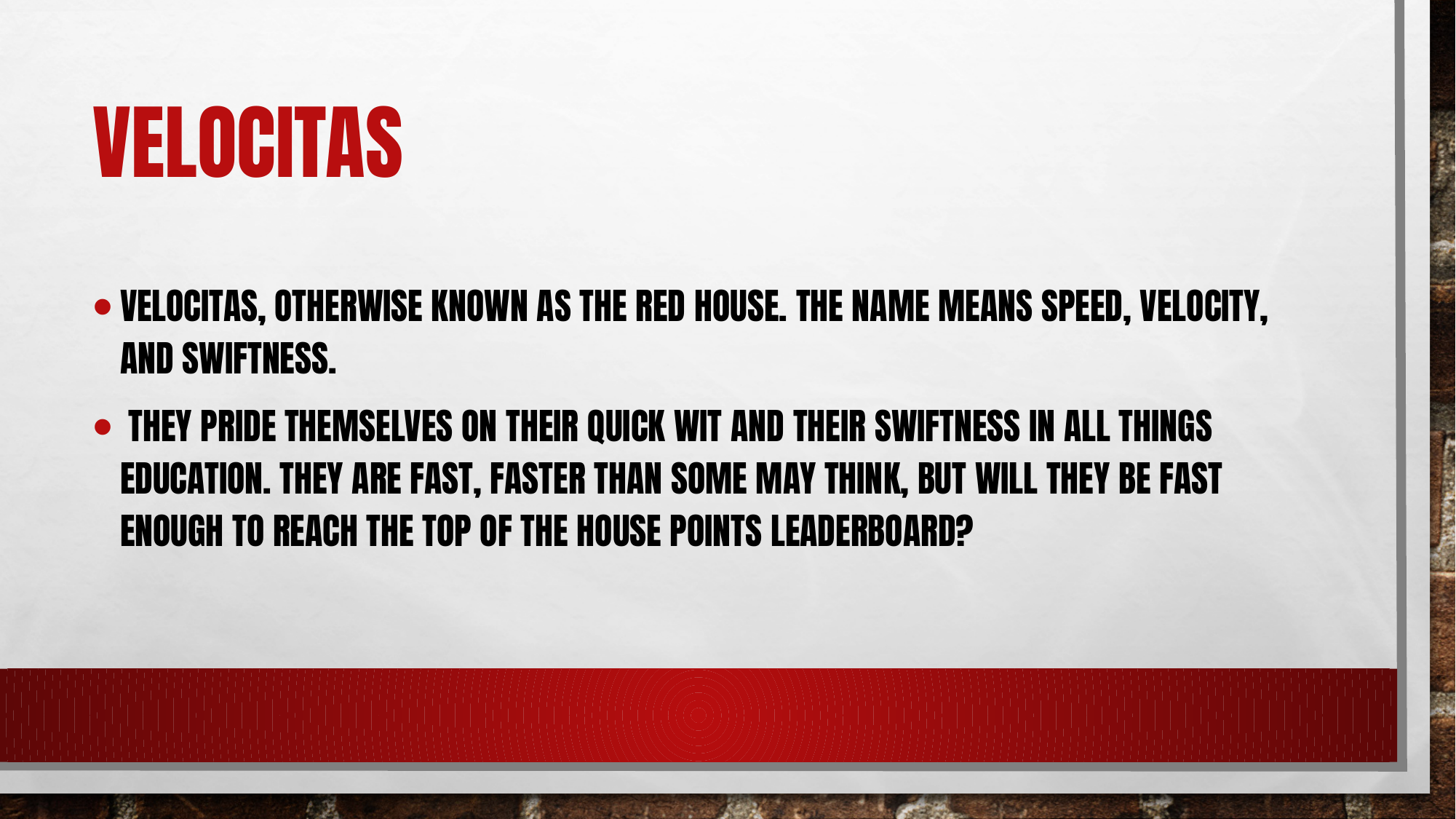

# Velocitas
Velocitas, otherwise known as the red house. The name means speed, velocity, and swiftness.
 They pride themselves on their quick wit and their swiftness in all things education. They are fast, faster than some may think, but will they be fast enough to reach the top of the house points leaderboard?